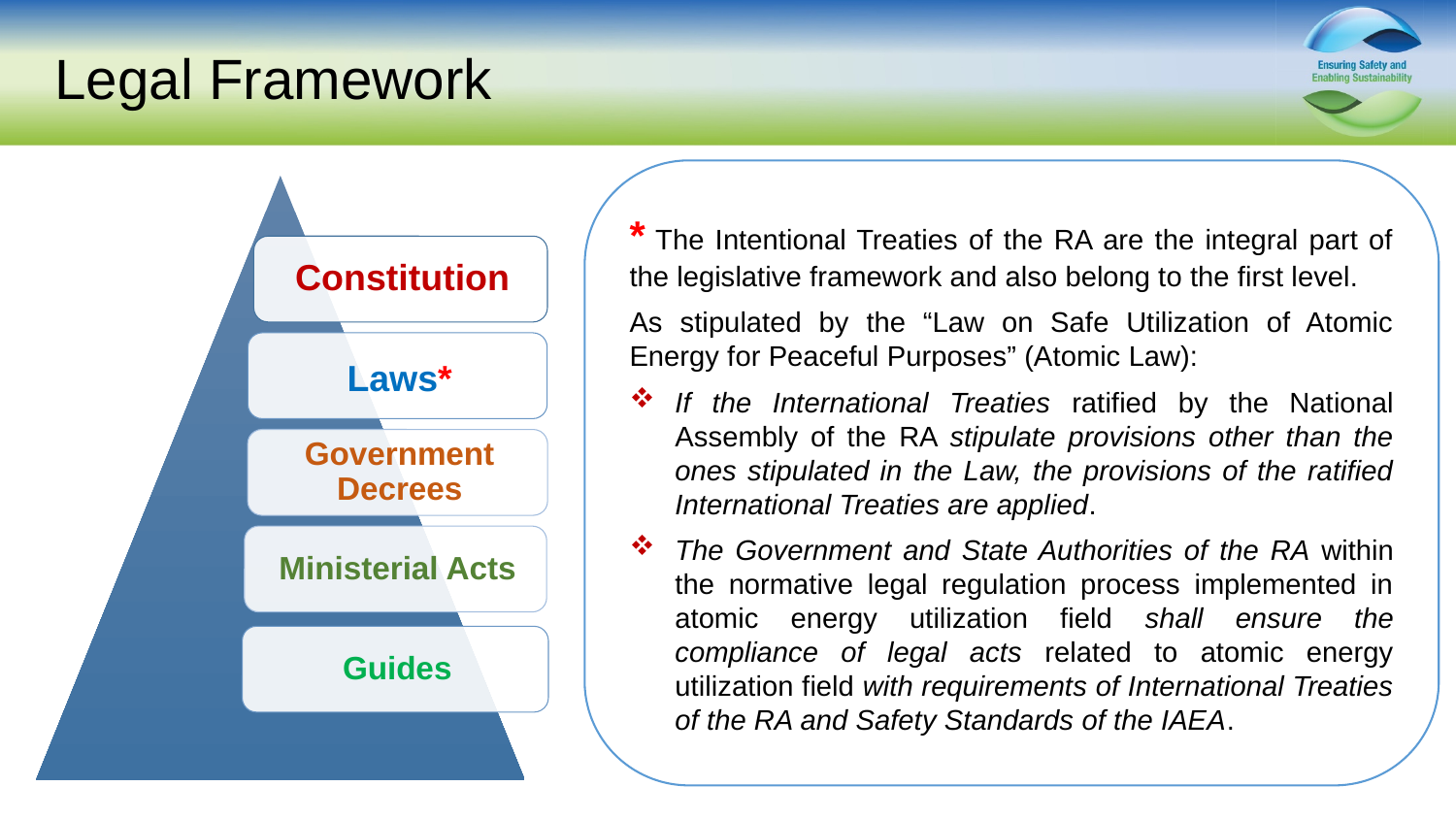

# Legal Framework
* The Intentional Treaties of the RA are the integral part of the legislative framework and also belong to the first level.
As stipulated by the “Law on Safe Utilization of Atomic Energy for Peaceful Purposes” (Atomic Law):
If the International Treaties ratified by the National Assembly of the RA stipulate provisions other than the ones stipulated in the Law, the provisions of the ratified International Treaties are applied.
The Government and State Authorities of the RA within the normative legal regulation process implemented in atomic energy utilization field shall ensure the compliance of legal acts related to atomic energy utilization field with requirements of International Treaties of the RA and Safety Standards of the IAEA.
Constitution
Laws*
Government Decrees
Ministerial Acts
Guides